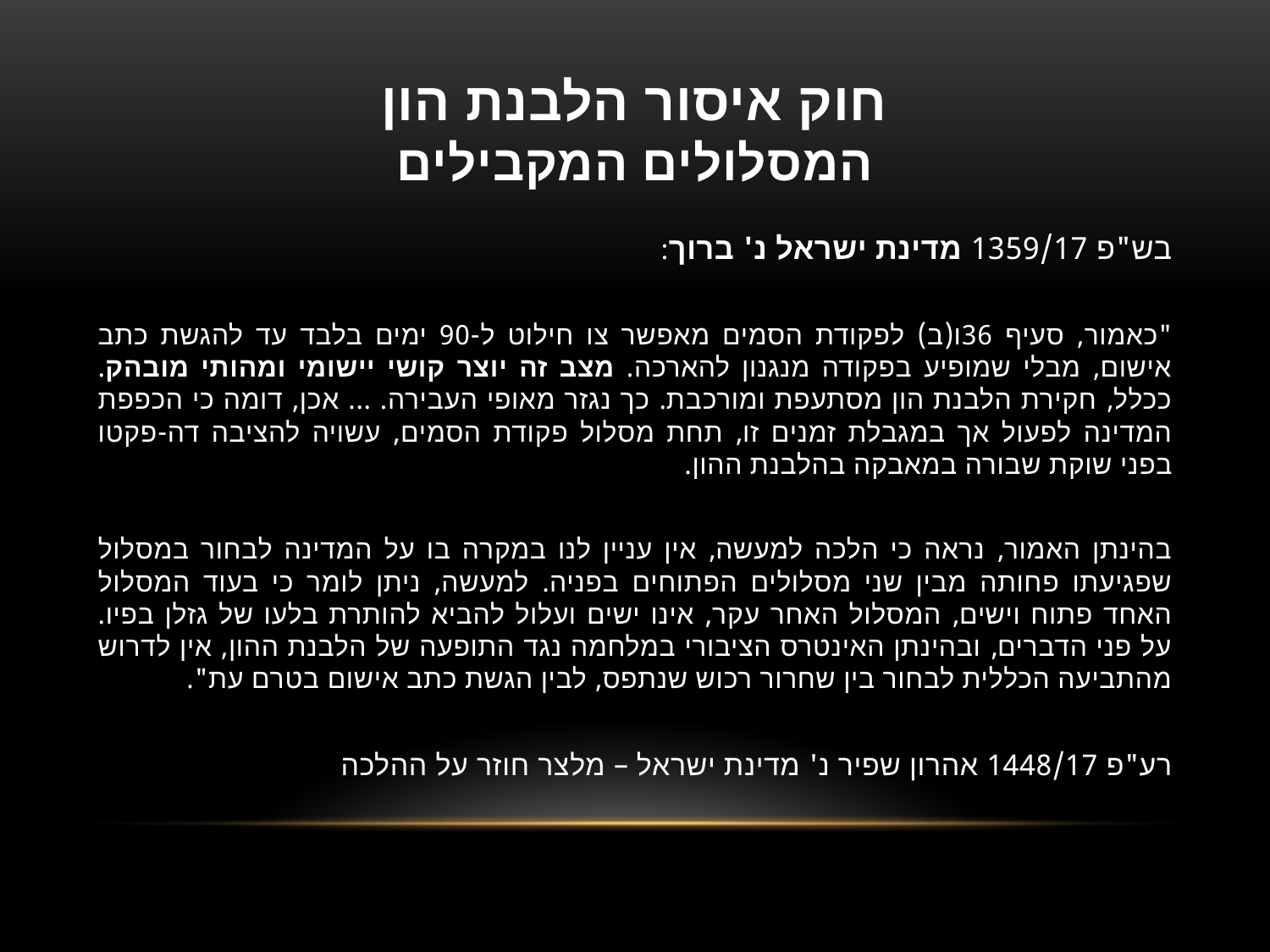

# חוק איסור הלבנת הון המסלולים המקבילים
בש"פ 1359/17 מדינת ישראל נ' ברוך:

"כאמור, סעיף 36ו(ב) לפקודת הסמים מאפשר צו חילוט ל-90 ימים בלבד עד להגשת כתב אישום, מבלי שמופיע בפקודה מנגנון להארכה. מצב זה יוצר קושי יישומי ומהותי מובהק. ככלל, חקירת הלבנת הון מסתעפת ומורכבת. כך נגזר מאופי העבירה. ... אכן, דומה כי הכפפת המדינה לפעול אך במגבלת זמנים זו, תחת מסלול פקודת הסמים, עשויה להציבה דה-פקטו בפני שוקת שבורה במאבקה בהלבנת ההון.

בהינתן האמור, נראה כי הלכה למעשה, אין עניין לנו במקרה בו על המדינה לבחור במסלול שפגיעתו פחותה מבין שני מסלולים הפתוחים בפניה. למעשה, ניתן לומר כי בעוד המסלול האחד פתוח וישים, המסלול האחר עקר, אינו ישים ועלול להביא להותרת בלעו של גזלן בפיו. על פני הדברים, ובהינתן האינטרס הציבורי במלחמה נגד התופעה של הלבנת ההון, אין לדרוש מהתביעה הכללית לבחור בין שחרור רכוש שנתפס, לבין הגשת כתב אישום בטרם עת".

רע"פ 1448/17 אהרון שפיר נ' מדינת ישראל – מלצר חוזר על ההלכה